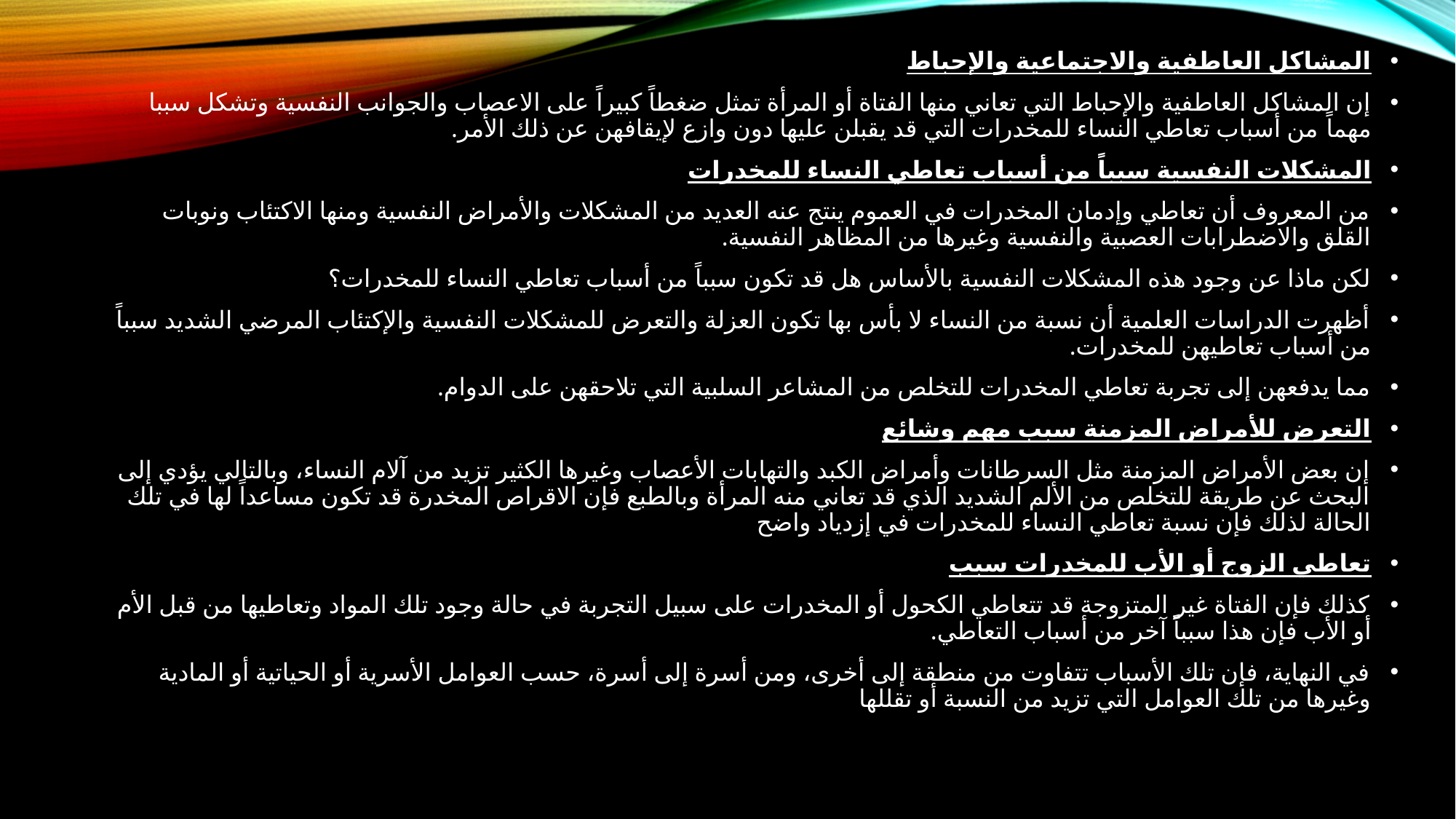

المشاكل العاطفية والاجتماعية والإحباط
إن المشاكل العاطفية والإحباط التي تعاني منها الفتاة أو المرأة تمثل ضغطاً كبيراً على الاعصاب والجوانب النفسية وتشكل سببا مهماً من أسباب تعاطي النساء للمخدرات التي قد يقبلن عليها دون وازع لإيقافهن عن ذلك الأمر.
المشكلات النفسية سبباً من أسباب تعاطي النساء للمخدرات
من المعروف أن تعاطي وإدمان المخدرات في العموم ينتج عنه العديد من المشكلات والأمراض النفسية ومنها الاكتئاب ونوبات القلق والاضطرابات العصبية والنفسية وغيرها من المظاهر النفسية.
لكن ماذا عن وجود هذه المشكلات النفسية بالأساس هل قد تكون سبباً من أسباب تعاطي النساء للمخدرات؟
أظهرت الدراسات العلمية أن نسبة من النساء لا بأس بها تكون العزلة والتعرض للمشكلات النفسية والإكتئاب المرضي الشديد سبباً من أسباب تعاطيهن للمخدرات.
مما يدفعهن إلى تجربة تعاطي المخدرات للتخلص من المشاعر السلبية التي تلاحقهن على الدوام.
التعرض للأمراض المزمنة سبب مهم وشائع
إن بعض الأمراض المزمنة مثل السرطانات وأمراض الكبد والتهابات الأعصاب وغيرها الكثير تزيد من آلام النساء، وبالتالي يؤدي إلى البحث عن طريقة للتخلص من الألم الشديد الذي قد تعاني منه المرأة وبالطبع فإن الاقراص المخدرة قد تكون مساعداً لها في تلك الحالة لذلك فإن نسبة تعاطي النساء للمخدرات في إزدياد واضح
تعاطي الزوج أو الأب للمخدرات سبب
كذلك فإن الفتاة غير المتزوجة قد تتعاطي الكحول أو المخدرات على سبيل التجربة في حالة وجود تلك المواد وتعاطيها من قبل الأم أو الأب فإن هذا سبباً آخر من أسباب التعاطي.
في النهاية، فإن تلك الأسباب تتفاوت من منطقة إلى أخرى، ومن أسرة إلى أسرة، حسب العوامل الأسرية أو الحياتية أو المادية وغيرها من تلك العوامل التي تزيد من النسبة أو تقللها